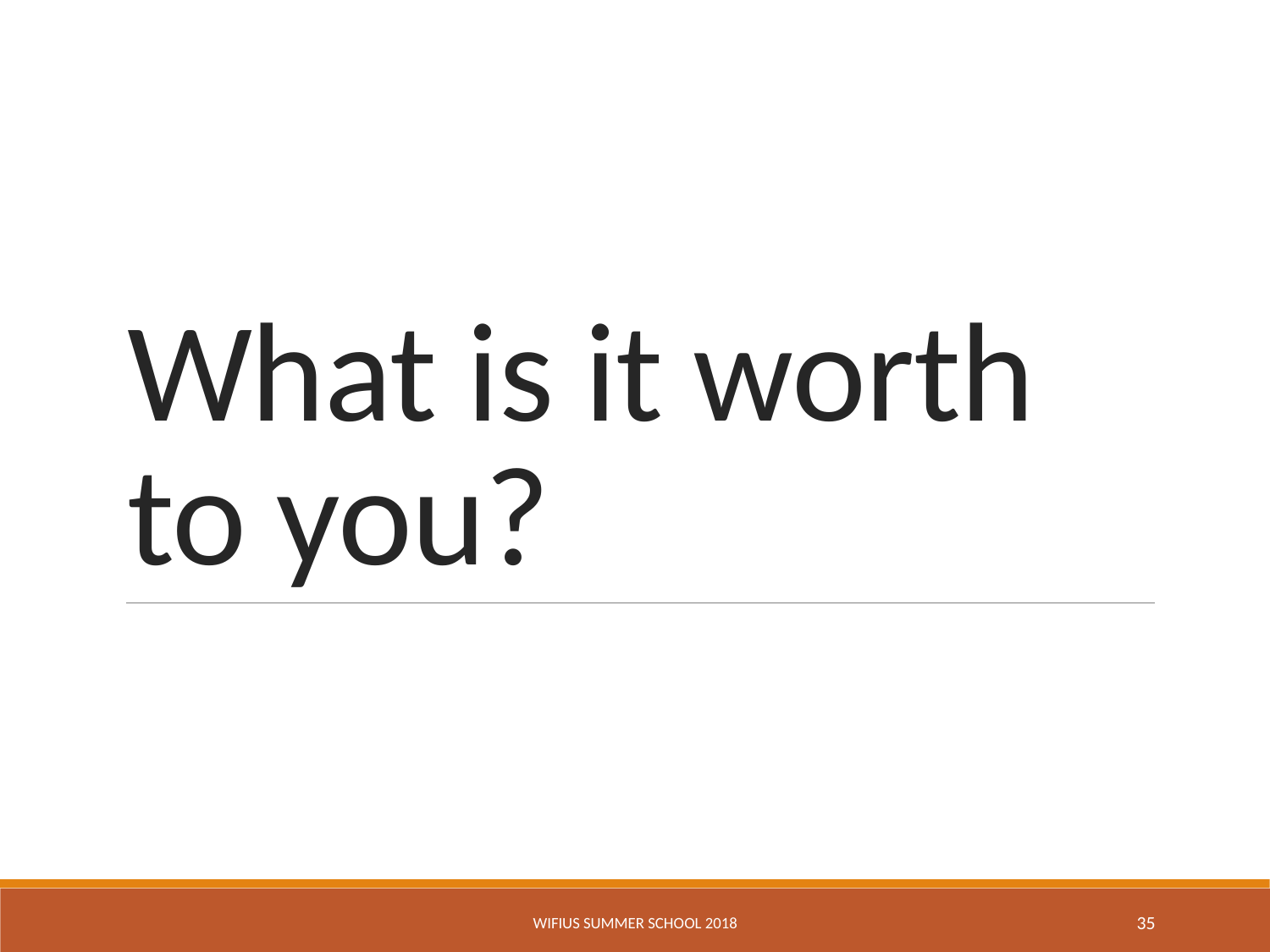

# What is it worth to you?

WifiUS Summer School 2018
35